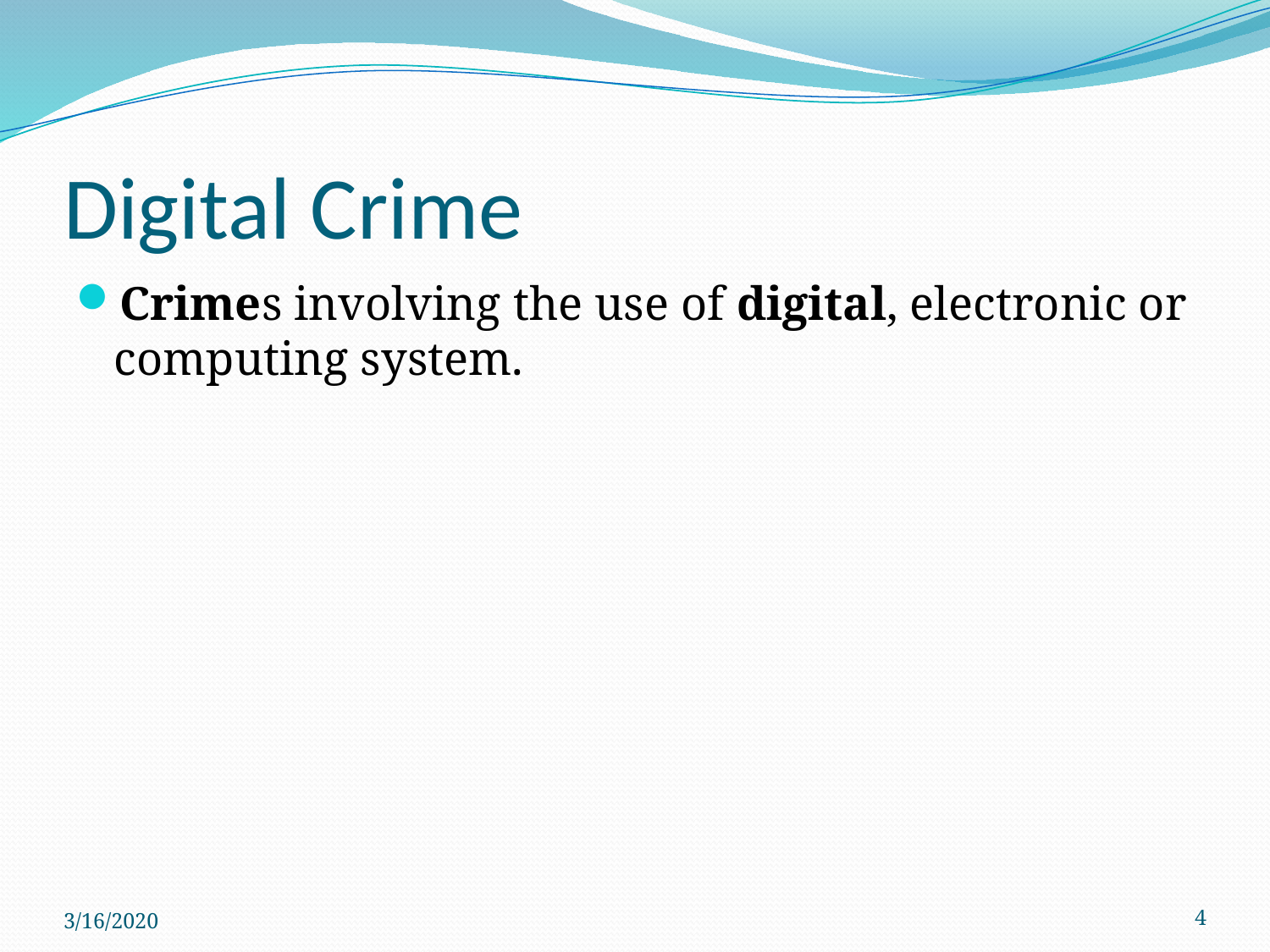

# Digital Crime
Crimes involving the use of digital, electronic or computing system.

3/16/2020
4